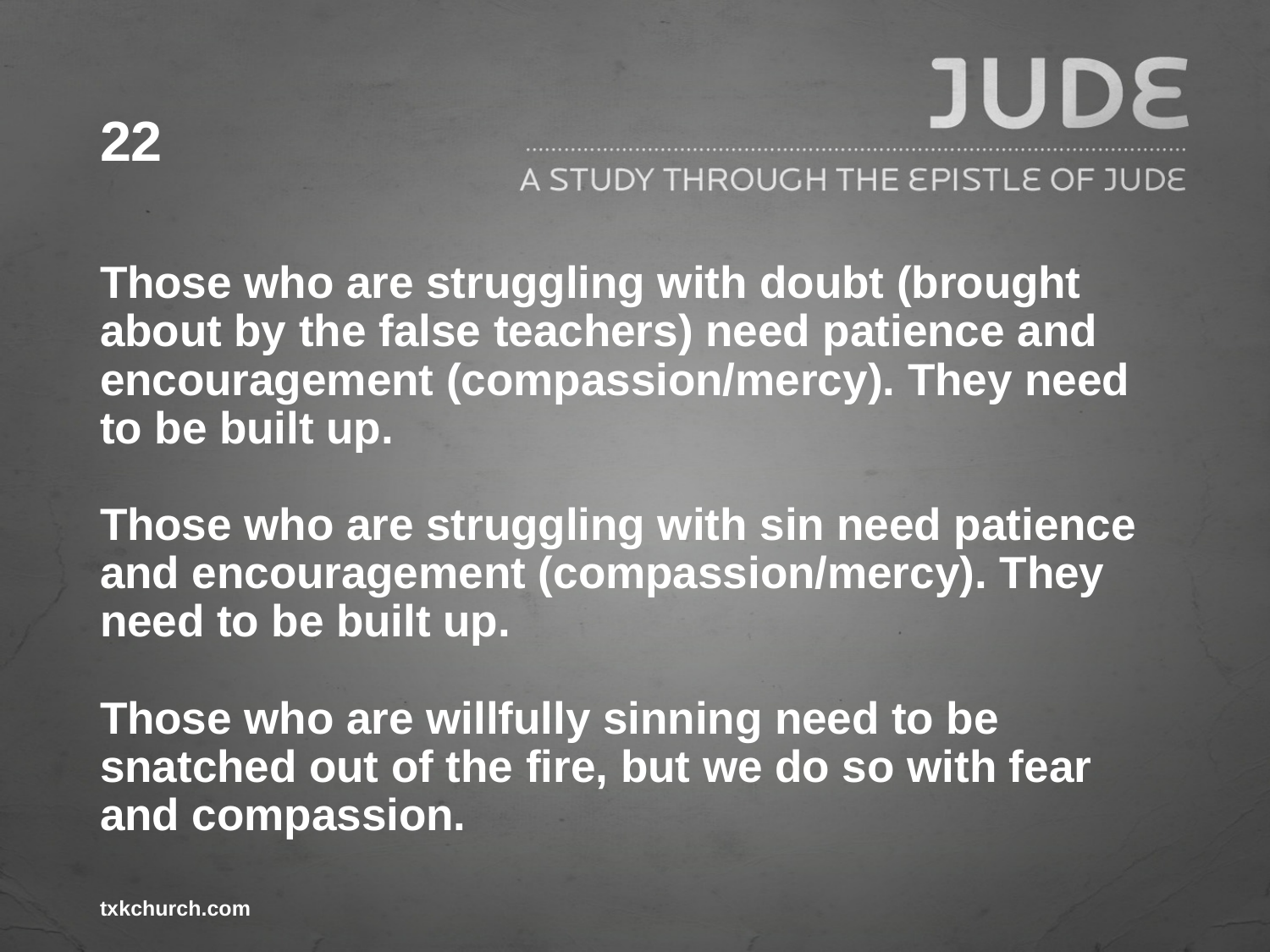

# 22
Those who are struggling with doubt (brought about by the false teachers) need patience and encouragement (compassion/mercy). They need to be built up.

Those who are struggling with sin need patience and encouragement (compassion/mercy). They need to be built up.

Those who are willfully sinning need to be snatched out of the fire, but we do so with fear and compassion.

txkchurch.com